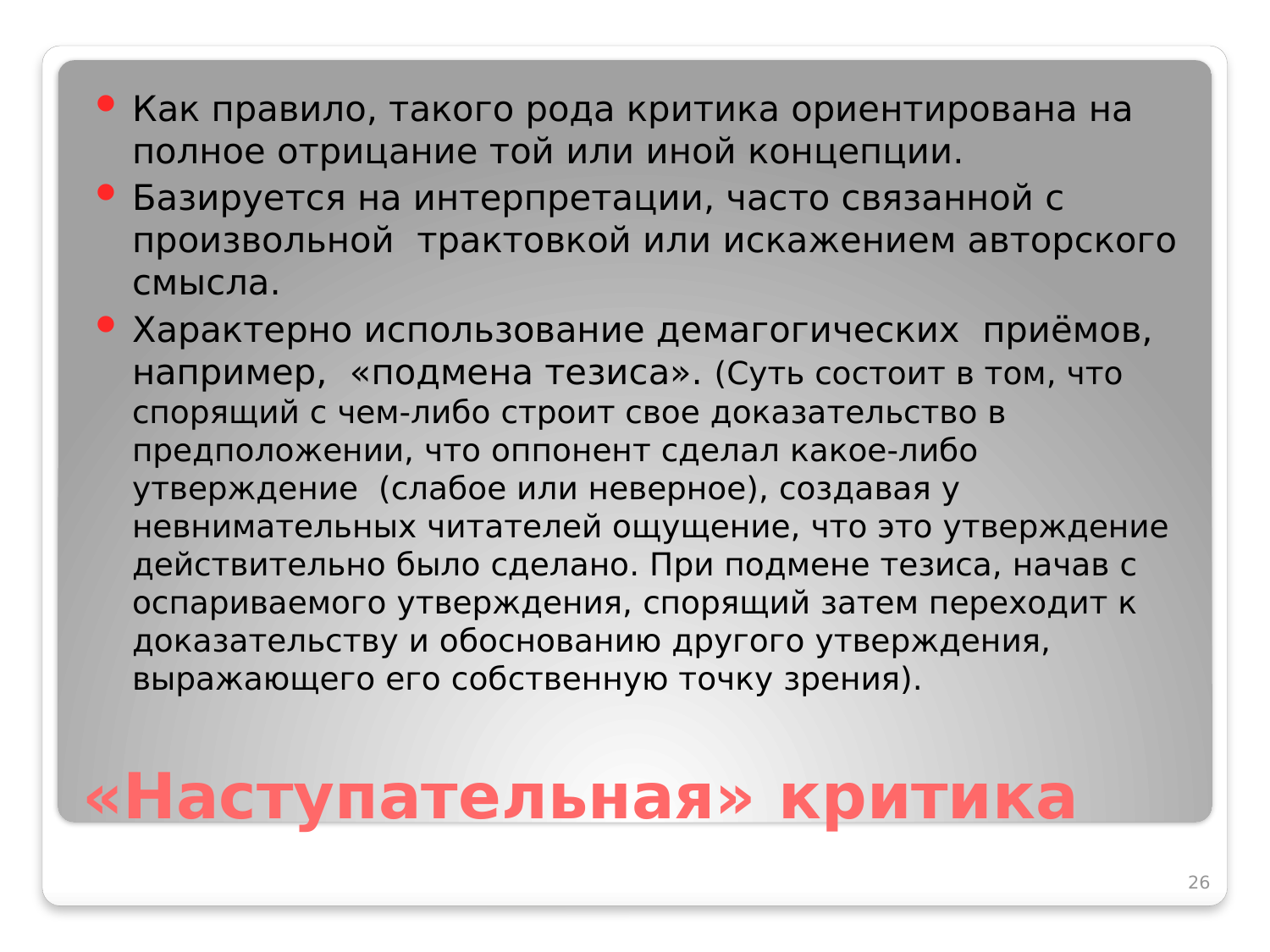

Как правило, такого рода критика ориентирована на полное отрицание той или иной концепции.
Базируется на интерпретации, часто связанной с произвольной  трактовкой или искажением авторского смысла.
Характерно использование демагогических  приёмов, например,  «подмена тезиса». (Суть состоит в том, что спорящий с чем-либо строит свое доказательство в предположении, что оппонент сделал какое-либо  утверждение  (слабое или неверное), создавая у невнимательных читателей ощущение, что это утверждение действительно было сделано. При подмене тезиса, начав с оспариваемого утверждения, спорящий затем переходит к доказательству и обоснованию другого утверждения, выражающего его собственную точку зрения).
# «Наступательная» критика
26